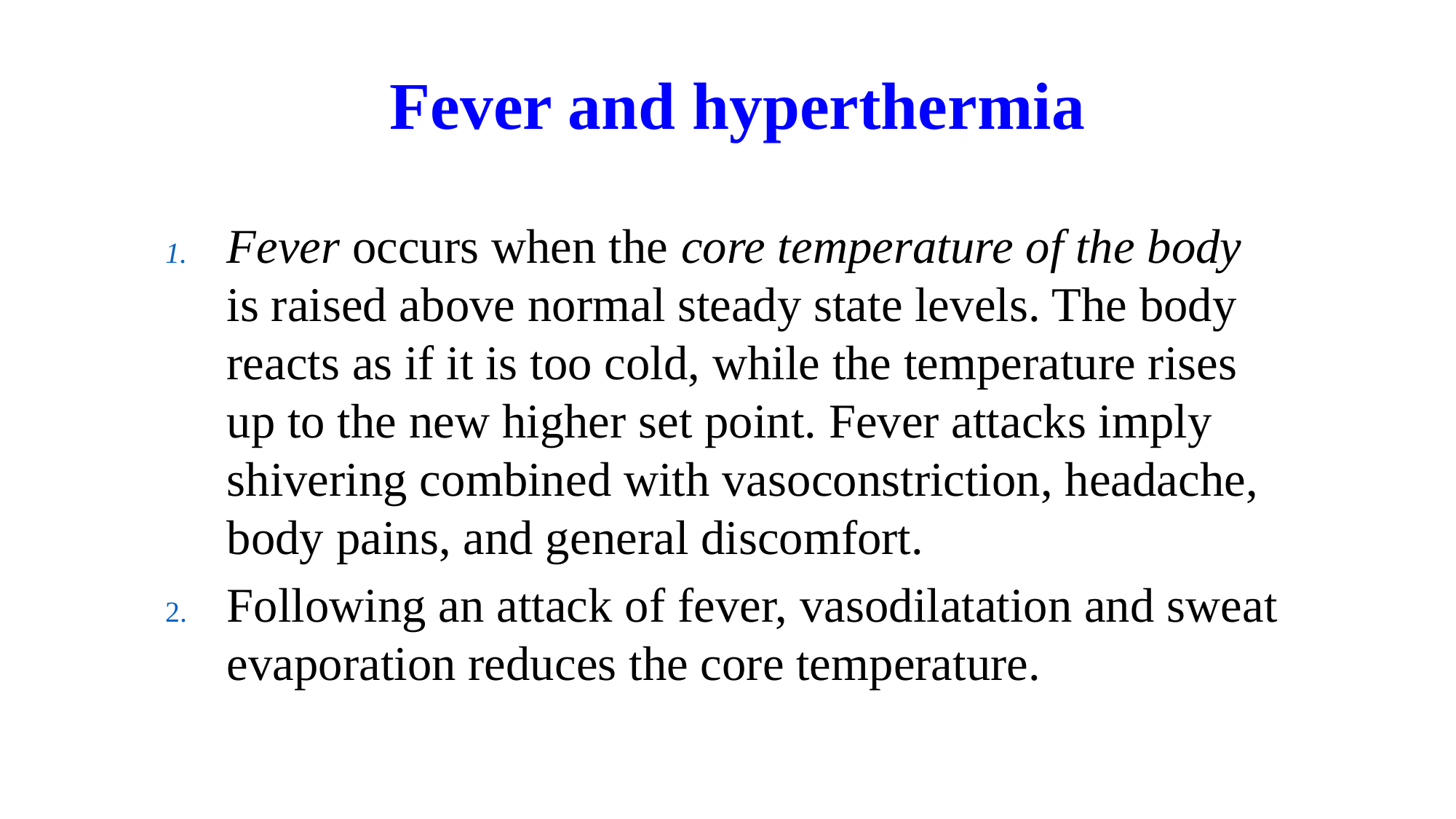

Fever and hyperthermia
Fever occurs when the core temperature of the body is raised above normal steady state levels. The body reacts as if it is too cold, while the temperature rises up to the new higher set point. Fever attacks imply shivering combined with vasoconstriction, headache, body pains, and general discomfort.
Following an attack of fever, vasodilatation and sweat evaporation reduces the core temperature.